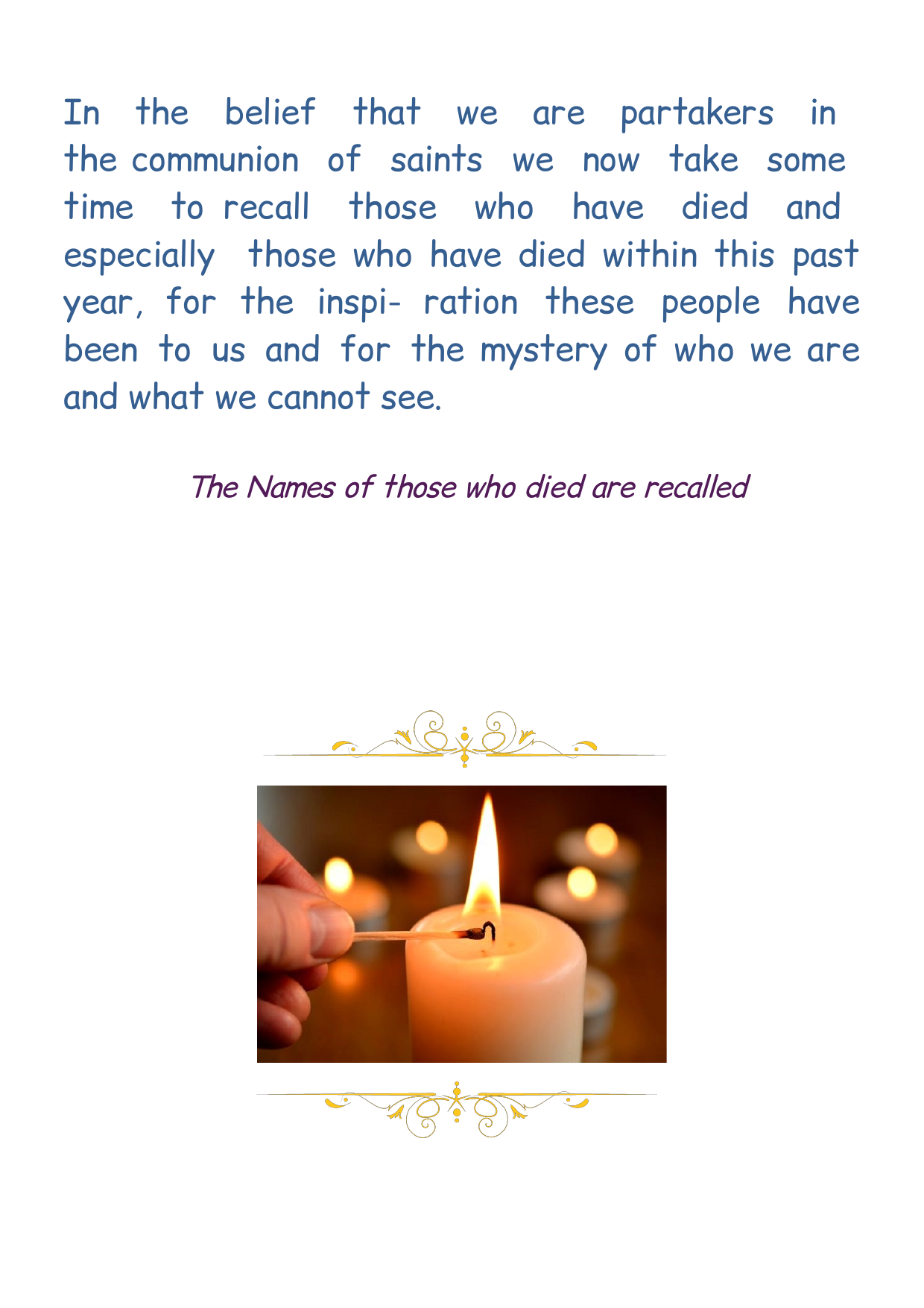

In   the   belief   that   we   are   partakers   in   the communion  of  saints  we  now  take  some  time  to recall  those  who  have  died  and  especially  those who have died within this past year, for the inspi- ration these people have been to us and for the mystery of who we are and what we cannot see.

The Names of those who died are recalled